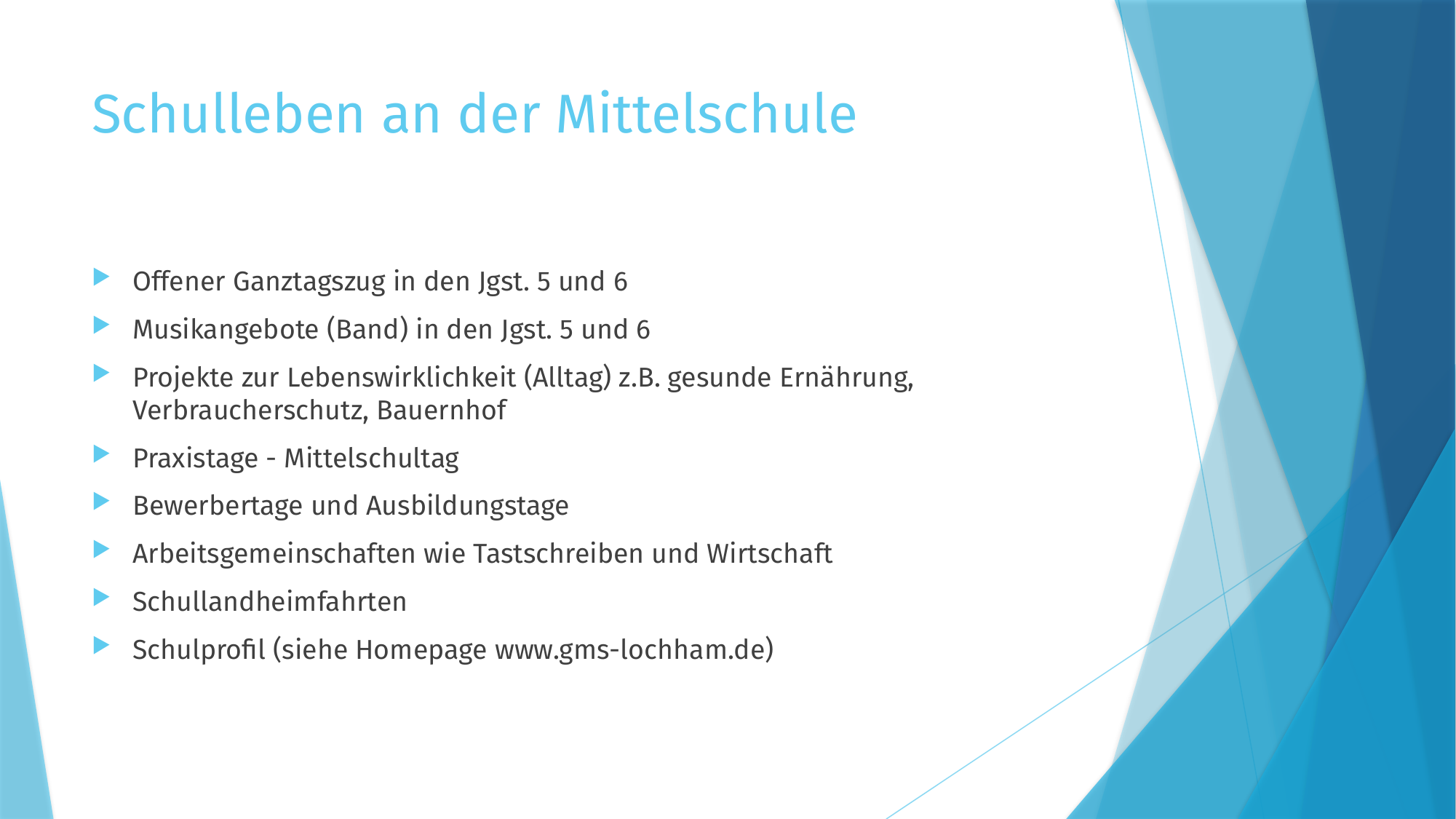

# Schulleben an der Mittelschule
Offener Ganztagszug in den Jgst. 5 und 6
Musikangebote (Band) in den Jgst. 5 und 6
Projekte zur Lebenswirklichkeit (Alltag) z.B. gesunde Ernährung, Verbraucherschutz, Bauernhof
Praxistage - Mittelschultag
Bewerbertage und Ausbildungstage
Arbeitsgemeinschaften wie Tastschreiben und Wirtschaft
Schullandheimfahrten
Schulprofil (siehe Homepage www.gms-lochham.de)